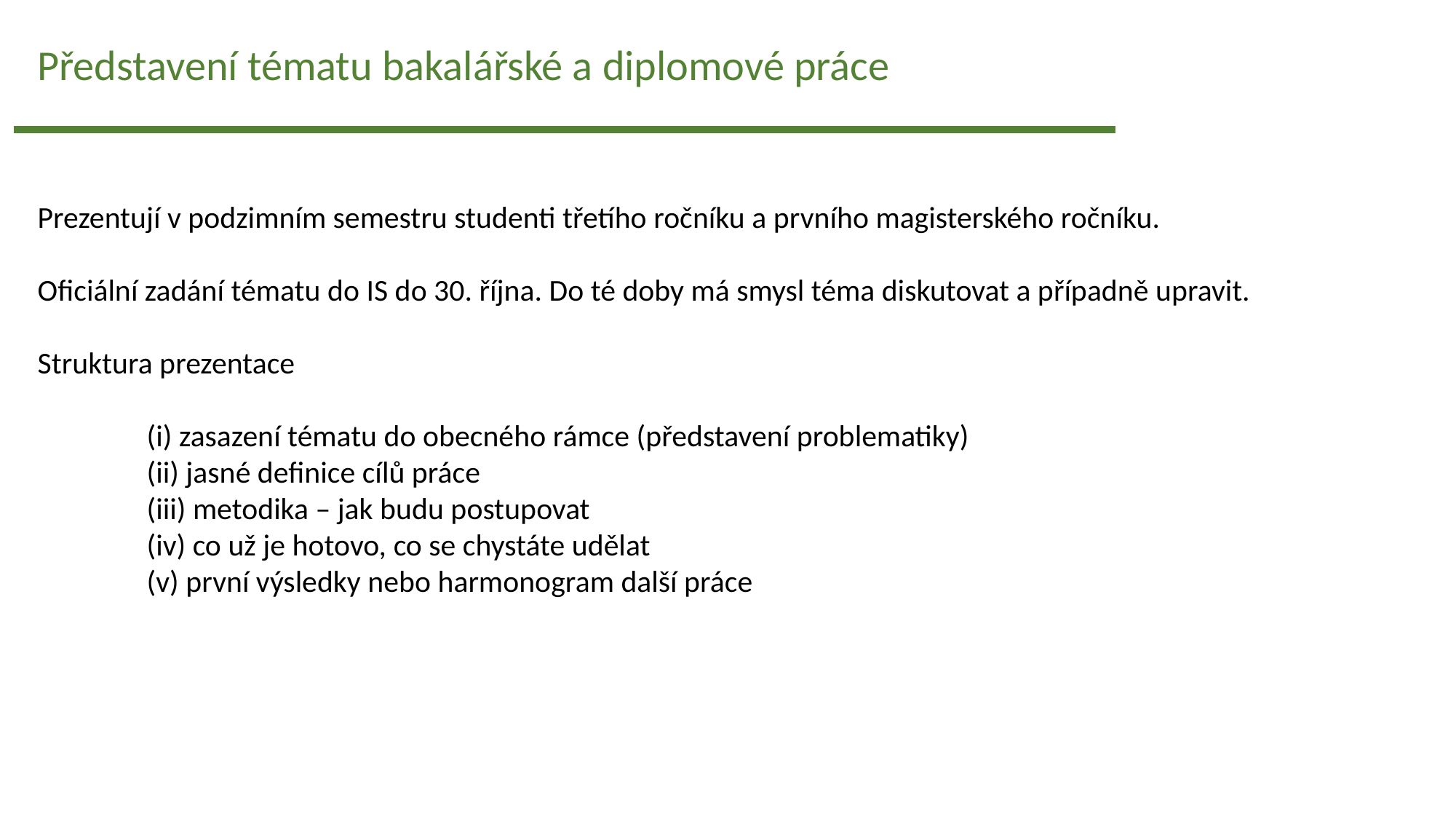

Představení tématu bakalářské a diplomové práce
Prezentují v podzimním semestru studenti třetího ročníku a prvního magisterského ročníku.

Oficiální zadání tématu do IS do 30. října. Do té doby má smysl téma diskutovat a případně upravit.

Struktura prezentace

	(i) zasazení tématu do obecného rámce (představení problematiky)
	(ii) jasné definice cílů práce
	(iii) metodika – jak budu postupovat
	(iv) co už je hotovo, co se chystáte udělat
	(v) první výsledky nebo harmonogram další práce